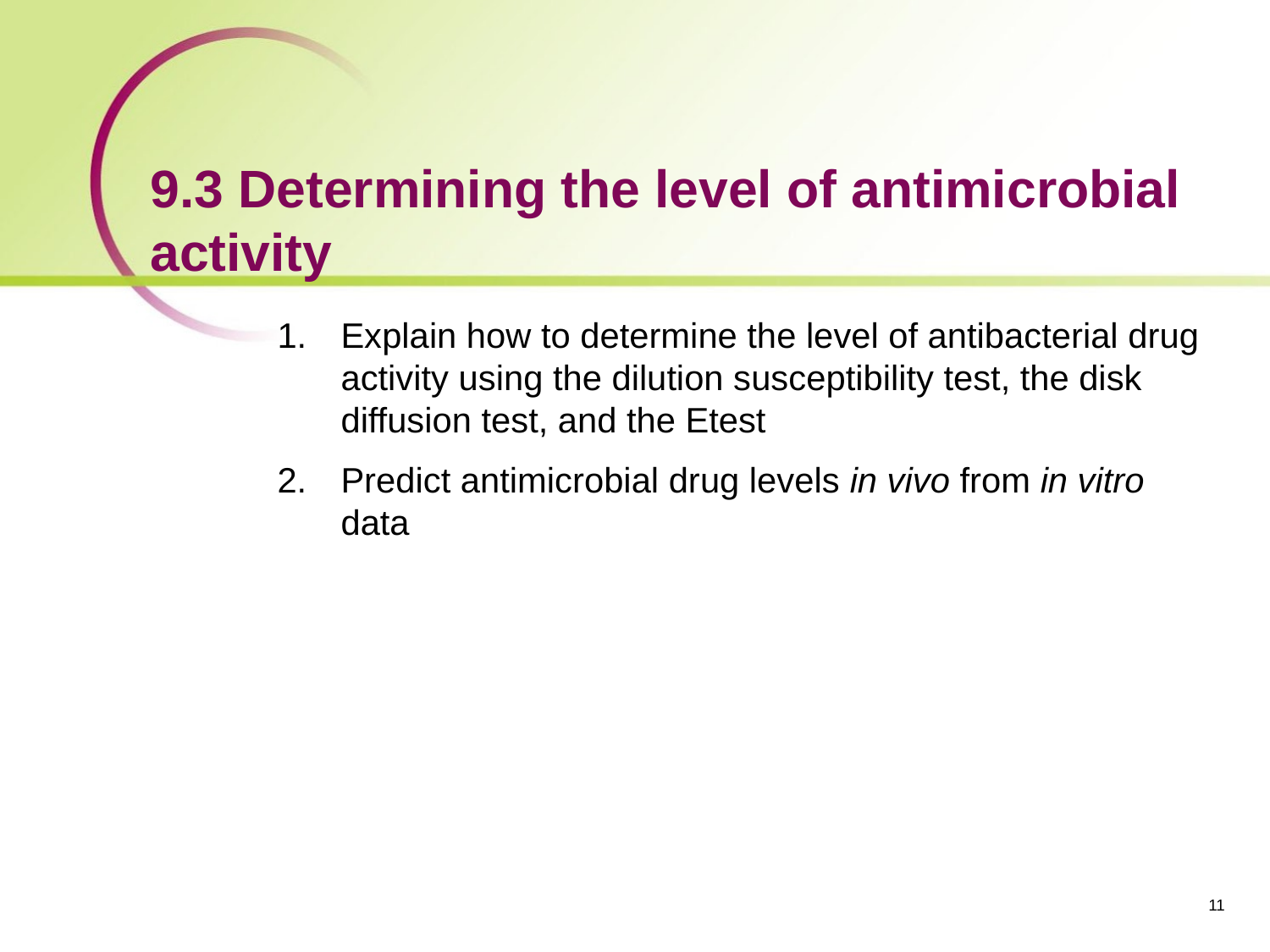

# 9.3 Determining the level of antimicrobial activity
Explain how to determine the level of antibacterial drug activity using the dilution susceptibility test, the disk diffusion test, and the Etest
Predict antimicrobial drug levels in vivo from in vitro data
11